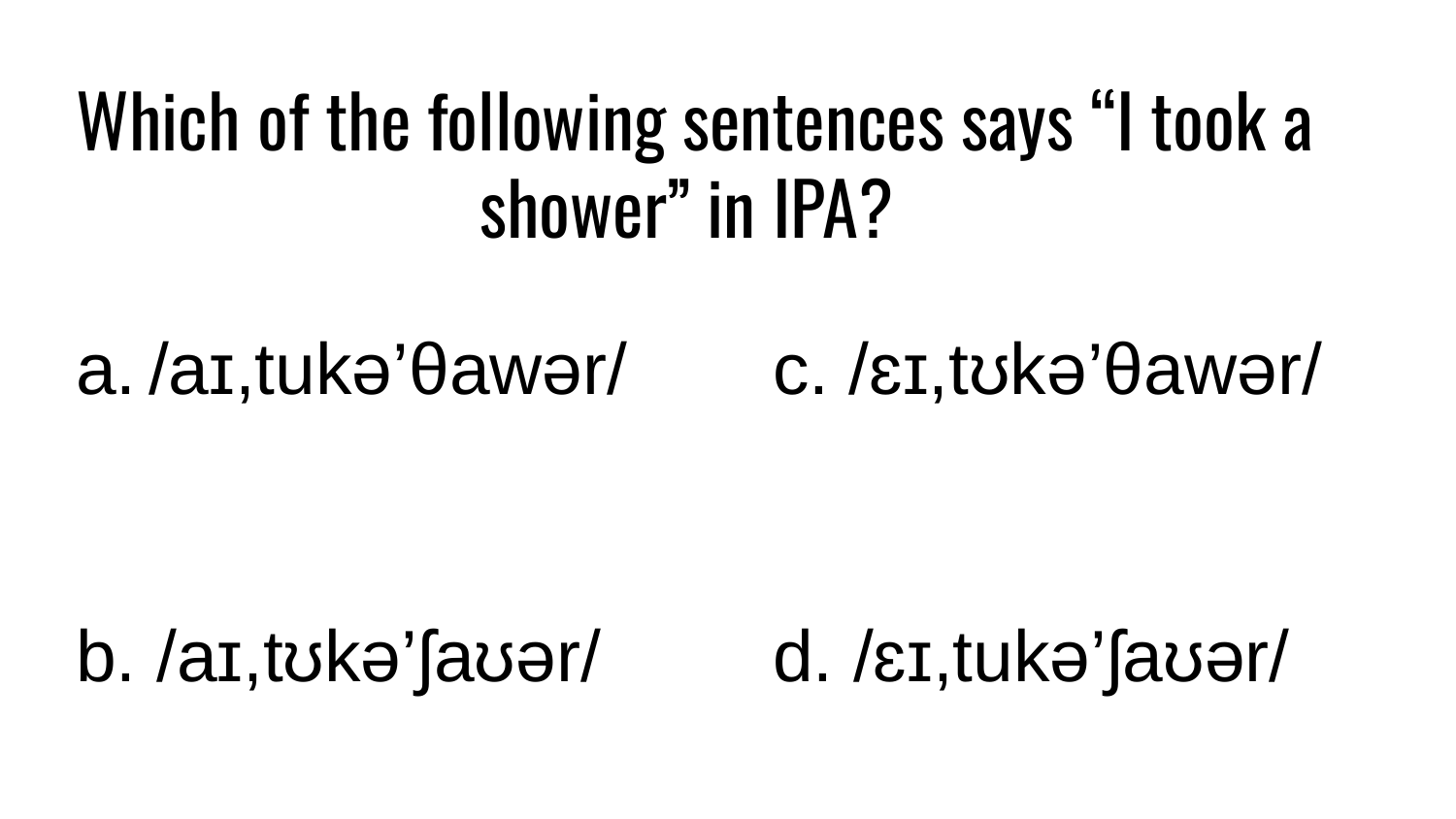

Which of the following sentences says “I took a shower” in IPA?
/aɪ,tukə’θawər/

b. /aɪ,tʊkə’ʃaʊər/
c. /ɛɪ,tʊkə’θawər/

d. /ɛɪ,tukə’ʃaʊər/